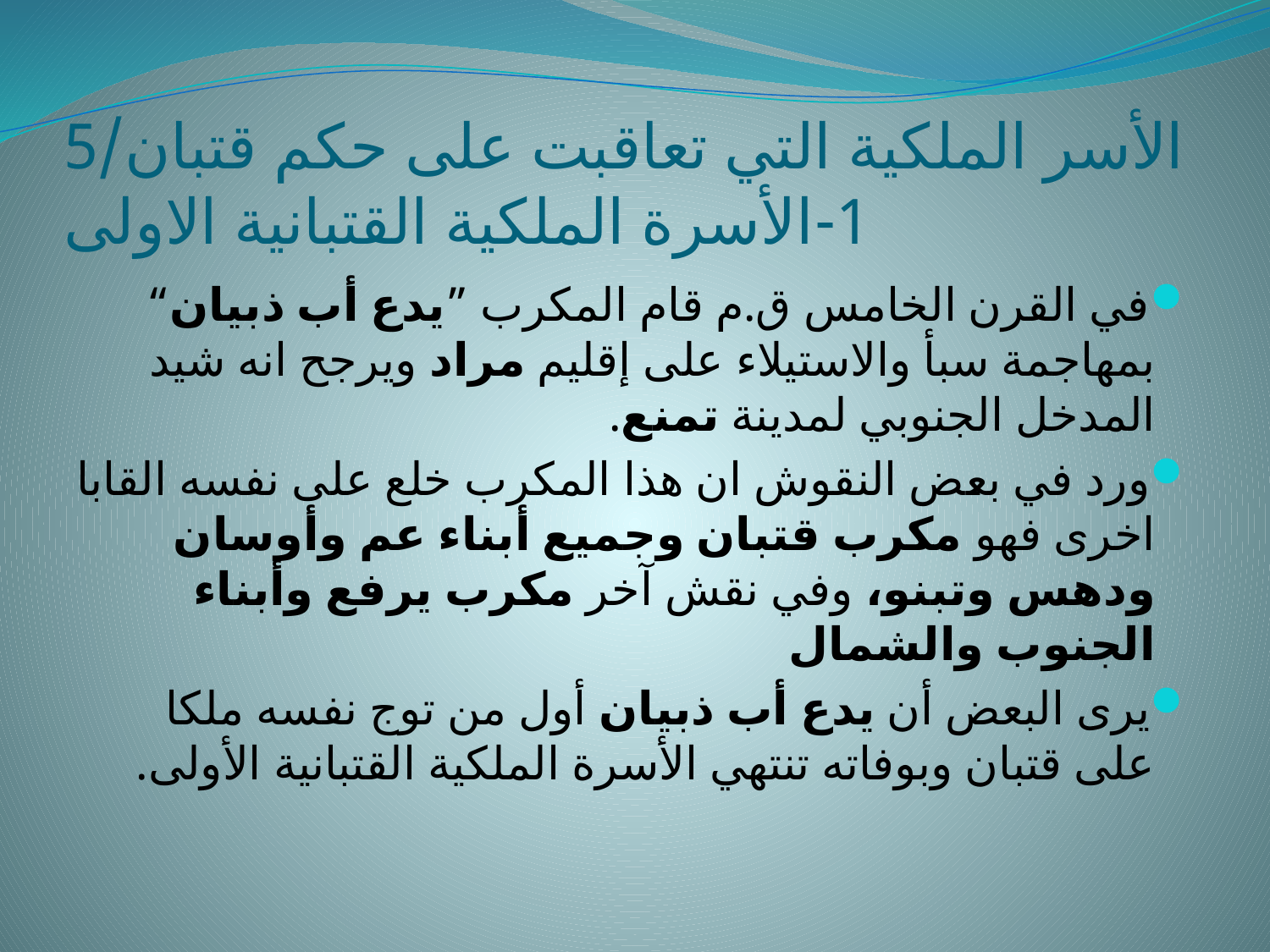

# الأسر الملكية التي تعاقبت على حكم قتبان/5 1-الأسرة الملكية القتبانية الاولى
في القرن الخامس ق.م قام المكرب ”يدع أب ذبيان“ بمهاجمة سبأ والاستيلاء على إقليم مراد ويرجح انه شيد المدخل الجنوبي لمدينة تمنع.
ورد في بعض النقوش ان هذا المكرب خلع على نفسه القابا اخرى فهو مكرب قتبان وجميع أبناء عم وأوسان ودهس وتبنو، وفي نقش آخر مكرب يرفع وأبناء الجنوب والشمال
يرى البعض أن يدع أب ذبيان أول من توج نفسه ملكا على قتبان وبوفاته تنتهي الأسرة الملكية القتبانية الأولى.